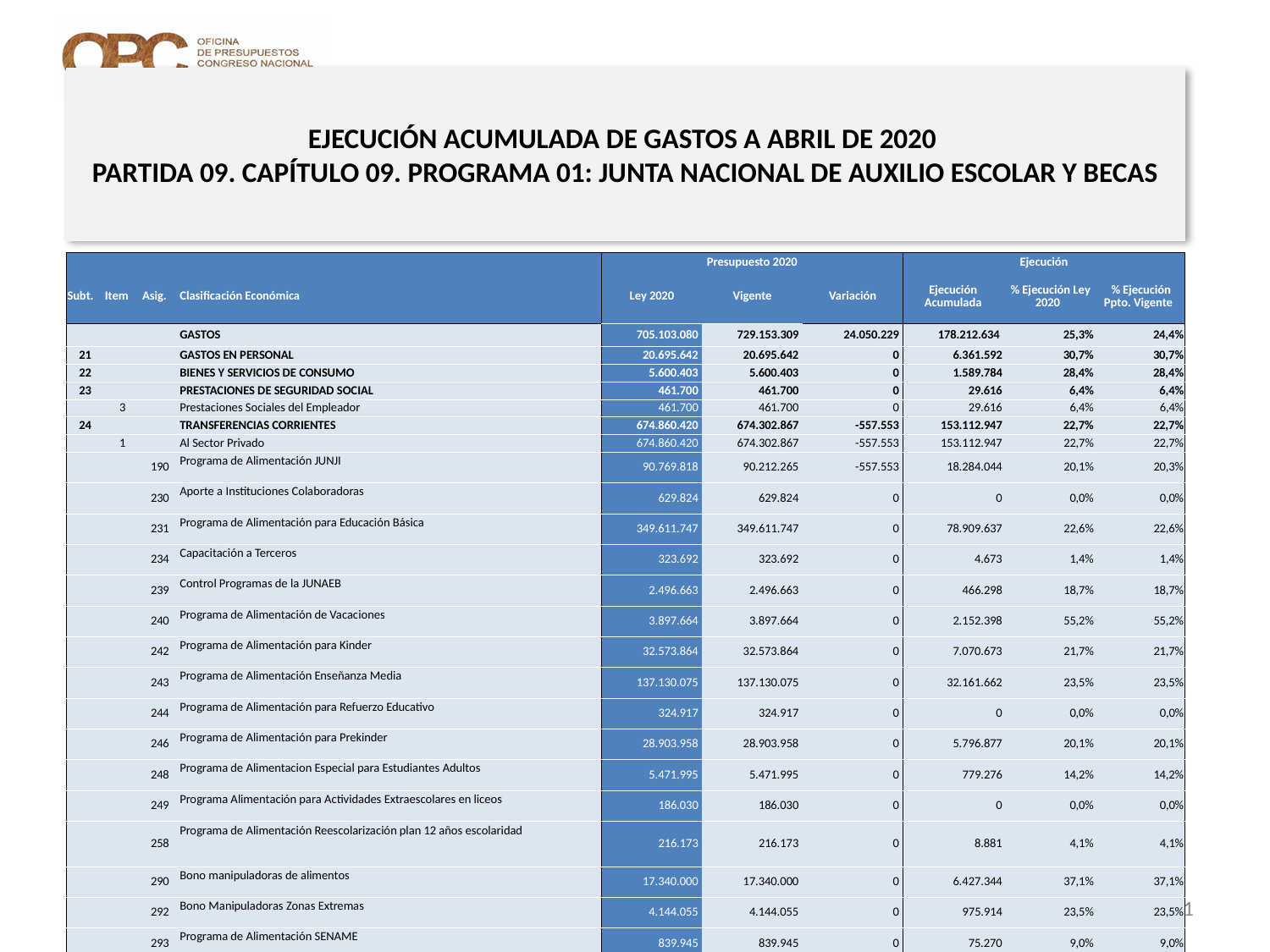

# EJECUCIÓN ACUMULADA DE GASTOS A ABRIL DE 2020 PARTIDA 09. CAPÍTULO 09. PROGRAMA 01: JUNTA NACIONAL DE AUXILIO ESCOLAR Y BECAS
en miles de pesos 2020                                                                                                                      …1 de 2
|  |  |  |  | Presupuesto 2020 |  |  | Ejecución |  |  |
| --- | --- | --- | --- | --- | --- | --- | --- | --- | --- |
| Subt. | Item | Asig. | Clasificación Económica | Ley 2020 | Vigente | Variación | Ejecución Acumulada | % Ejecución Ley 2020 | % Ejecución Ppto. Vigente |
|  |  |  | GASTOS | 705.103.080 | 729.153.309 | 24.050.229 | 178.212.634 | 25,3% | 24,4% |
| 21 |  |  | GASTOS EN PERSONAL | 20.695.642 | 20.695.642 | 0 | 6.361.592 | 30,7% | 30,7% |
| 22 |  |  | BIENES Y SERVICIOS DE CONSUMO | 5.600.403 | 5.600.403 | 0 | 1.589.784 | 28,4% | 28,4% |
| 23 |  |  | PRESTACIONES DE SEGURIDAD SOCIAL | 461.700 | 461.700 | 0 | 29.616 | 6,4% | 6,4% |
|  | 3 |  | Prestaciones Sociales del Empleador | 461.700 | 461.700 | 0 | 29.616 | 6,4% | 6,4% |
| 24 |  |  | TRANSFERENCIAS CORRIENTES | 674.860.420 | 674.302.867 | -557.553 | 153.112.947 | 22,7% | 22,7% |
|  | 1 |  | Al Sector Privado | 674.860.420 | 674.302.867 | -557.553 | 153.112.947 | 22,7% | 22,7% |
|  |  | 190 | Programa de Alimentación JUNJI | 90.769.818 | 90.212.265 | -557.553 | 18.284.044 | 20,1% | 20,3% |
|  |  | 230 | Aporte a Instituciones Colaboradoras | 629.824 | 629.824 | 0 | 0 | 0,0% | 0,0% |
|  |  | 231 | Programa de Alimentación para Educación Básica | 349.611.747 | 349.611.747 | 0 | 78.909.637 | 22,6% | 22,6% |
|  |  | 234 | Capacitación a Terceros | 323.692 | 323.692 | 0 | 4.673 | 1,4% | 1,4% |
|  |  | 239 | Control Programas de la JUNAEB | 2.496.663 | 2.496.663 | 0 | 466.298 | 18,7% | 18,7% |
|  |  | 240 | Programa de Alimentación de Vacaciones | 3.897.664 | 3.897.664 | 0 | 2.152.398 | 55,2% | 55,2% |
|  |  | 242 | Programa de Alimentación para Kinder | 32.573.864 | 32.573.864 | 0 | 7.070.673 | 21,7% | 21,7% |
|  |  | 243 | Programa de Alimentación Enseñanza Media | 137.130.075 | 137.130.075 | 0 | 32.161.662 | 23,5% | 23,5% |
|  |  | 244 | Programa de Alimentación para Refuerzo Educativo | 324.917 | 324.917 | 0 | 0 | 0,0% | 0,0% |
|  |  | 246 | Programa de Alimentación para Prekinder | 28.903.958 | 28.903.958 | 0 | 5.796.877 | 20,1% | 20,1% |
|  |  | 248 | Programa de Alimentacion Especial para Estudiantes Adultos | 5.471.995 | 5.471.995 | 0 | 779.276 | 14,2% | 14,2% |
|  |  | 249 | Programa Alimentación para Actividades Extraescolares en liceos | 186.030 | 186.030 | 0 | 0 | 0,0% | 0,0% |
|  |  | 258 | Programa de Alimentación Reescolarización plan 12 años escolaridad | 216.173 | 216.173 | 0 | 8.881 | 4,1% | 4,1% |
|  |  | 290 | Bono manipuladoras de alimentos | 17.340.000 | 17.340.000 | 0 | 6.427.344 | 37,1% | 37,1% |
|  |  | 292 | Bono Manipuladoras Zonas Extremas | 4.144.055 | 4.144.055 | 0 | 975.914 | 23,5% | 23,5% |
|  |  | 293 | Programa de Alimentación SENAME | 839.945 | 839.945 | 0 | 75.270 | 9,0% | 9,0% |
21